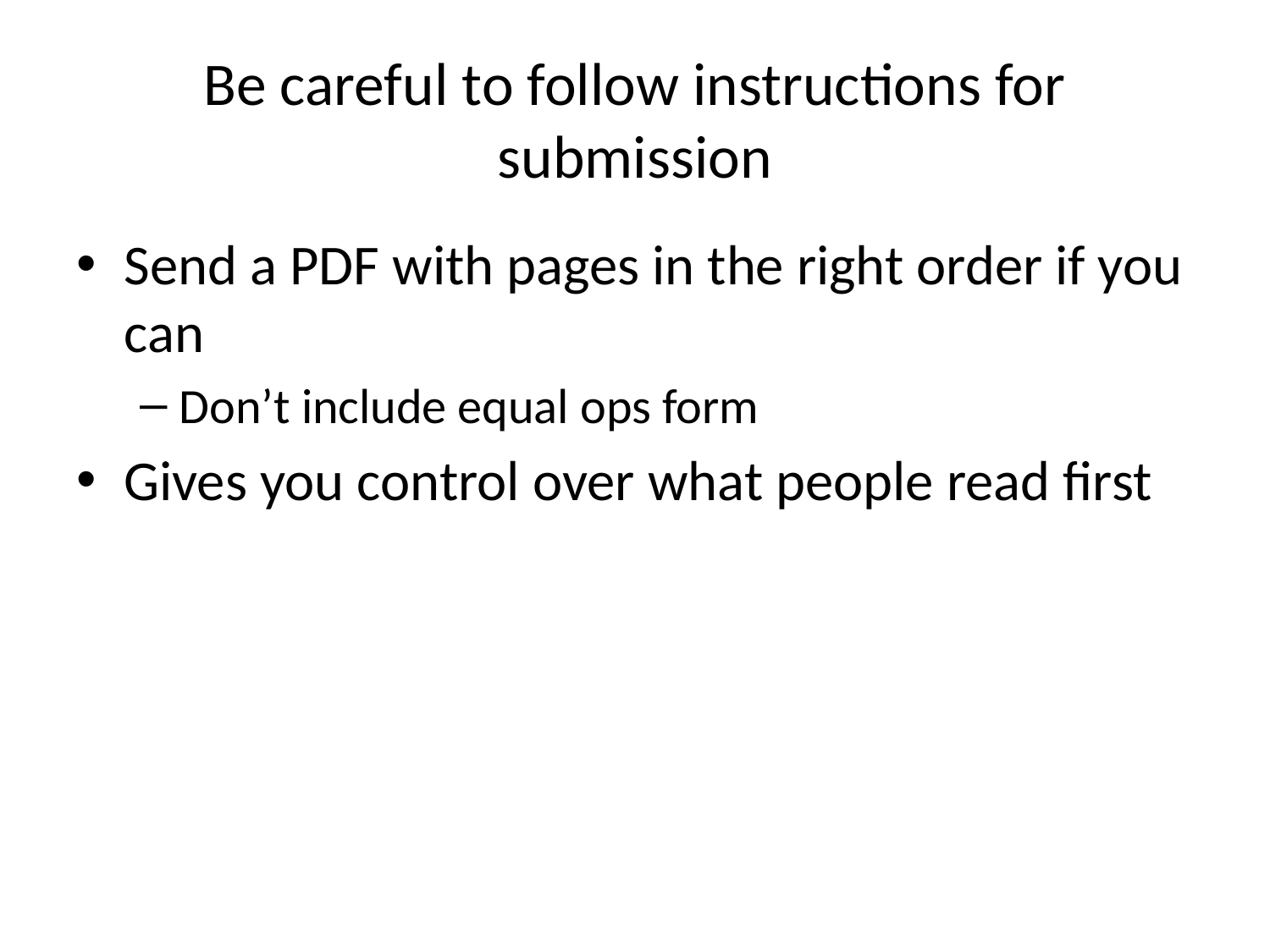

# Be careful to follow instructions for submission
Send a PDF with pages in the right order if you can
Don’t include equal ops form
Gives you control over what people read first